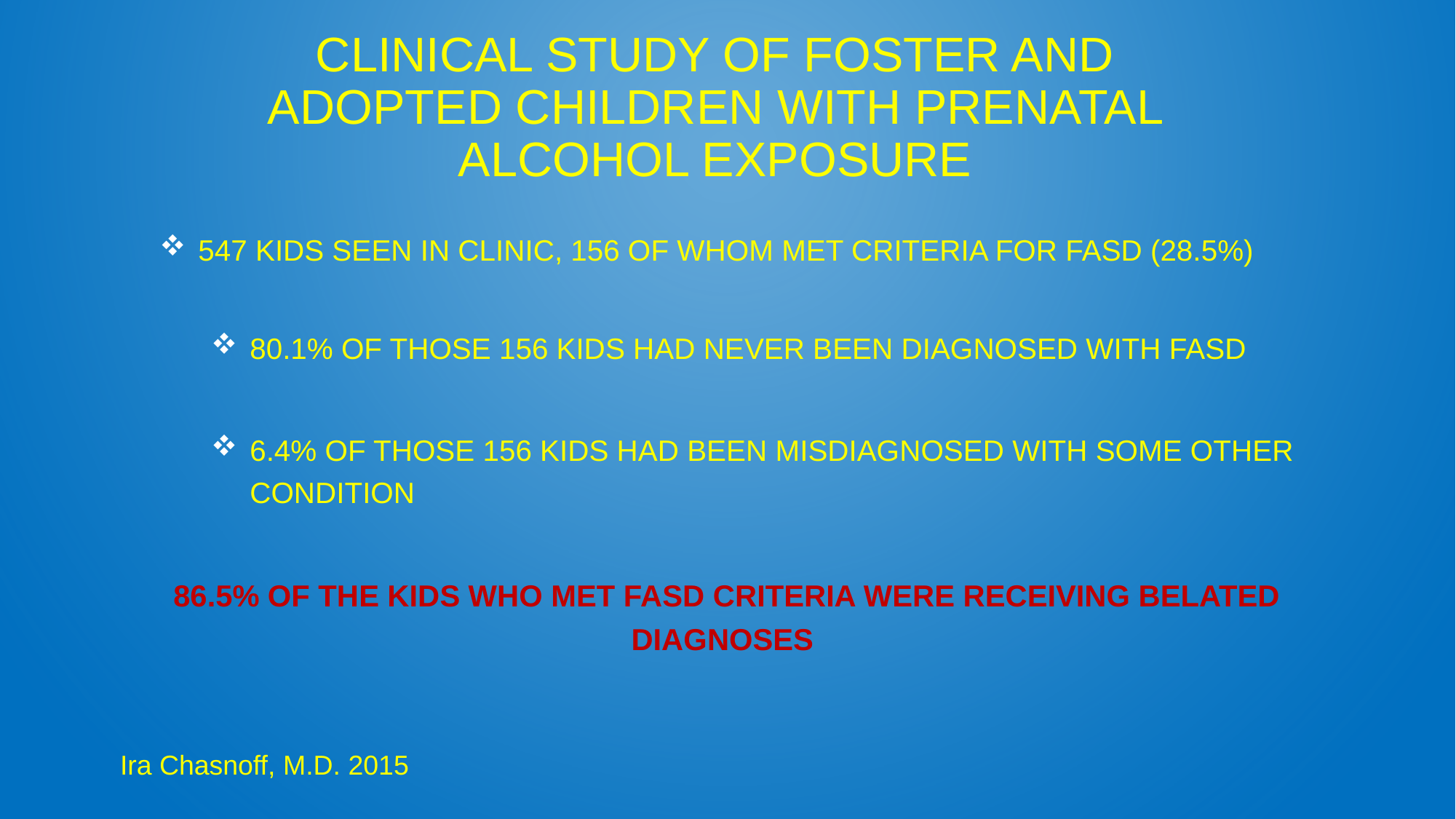

# Clinical Study of Foster and Adopted Children with Prenatal Alcohol Exposure
547 KIDS seen in clinic, 156 of whom met criteria for FASD (28.5%)

80.1% Of those 156 kids had never been diagnosed with FASD

6.4% of those 156 kids had been Misdiagnosed with some other condition

86.5% of the kids who met FASD criteria were receiving belated diagnoses

Ira Chasnoff, M.D. 2015